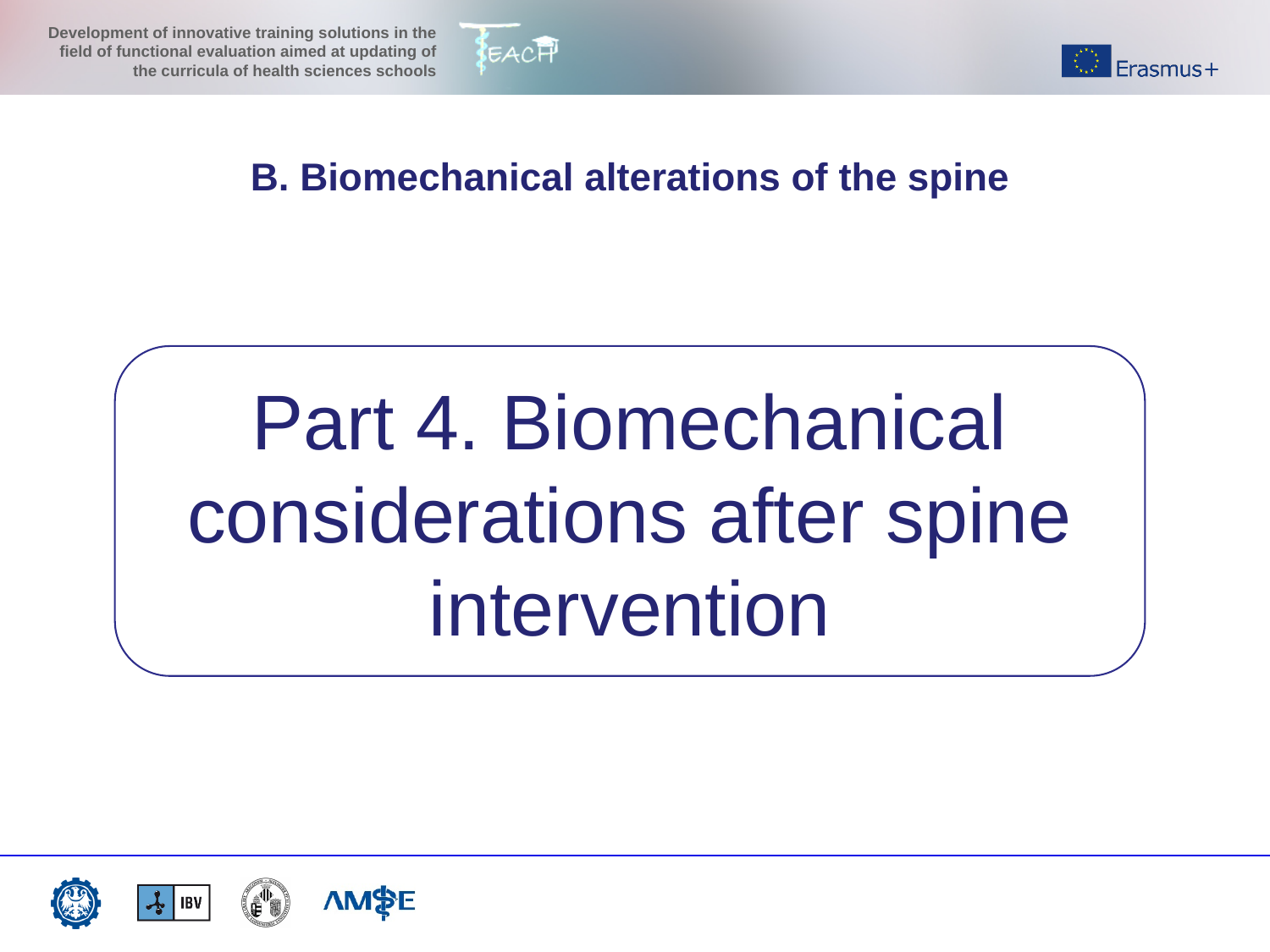

B. Biomechanical alterations of the spine

Part 4. Biomechanical considerations after spine intervention